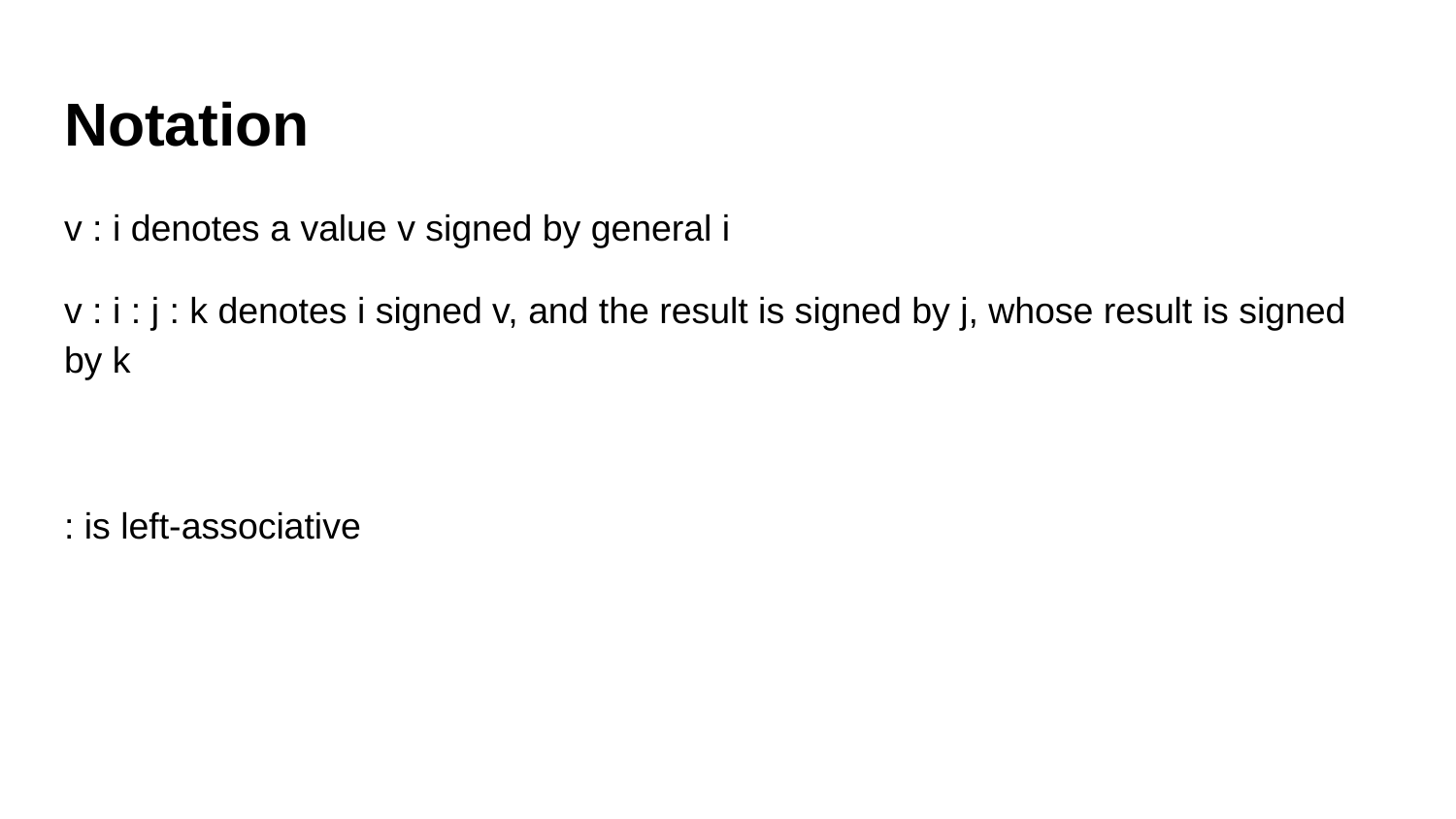

# Notation
v : i denotes a value v signed by general i
v : i : j : k denotes i signed v, and the result is signed by j, whose result is signed by k

: is left-associative